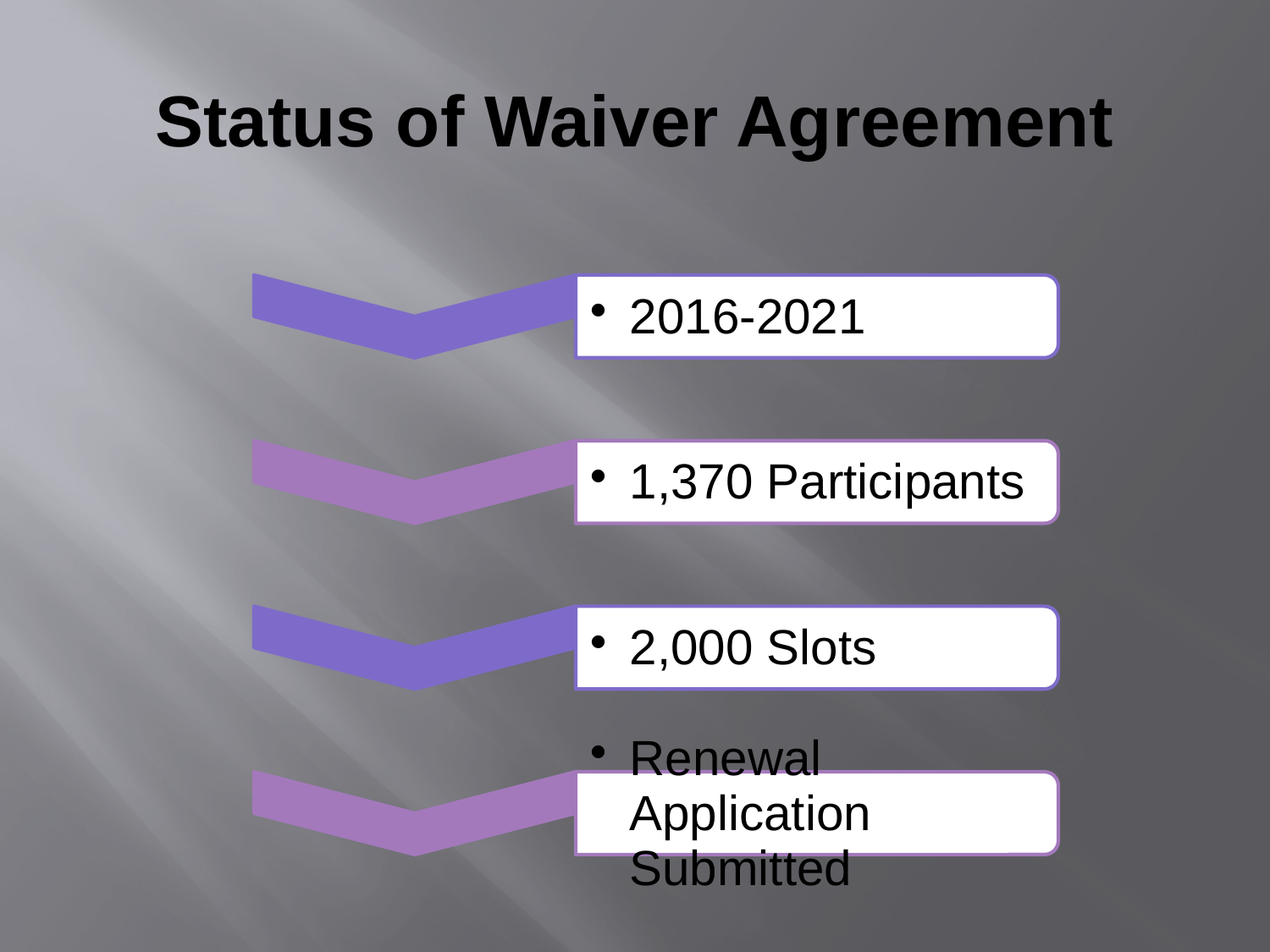

# Status of Waiver Agreement
2016-2021
1,370 Participants
2,000 Slots
Renewal Application Submitted